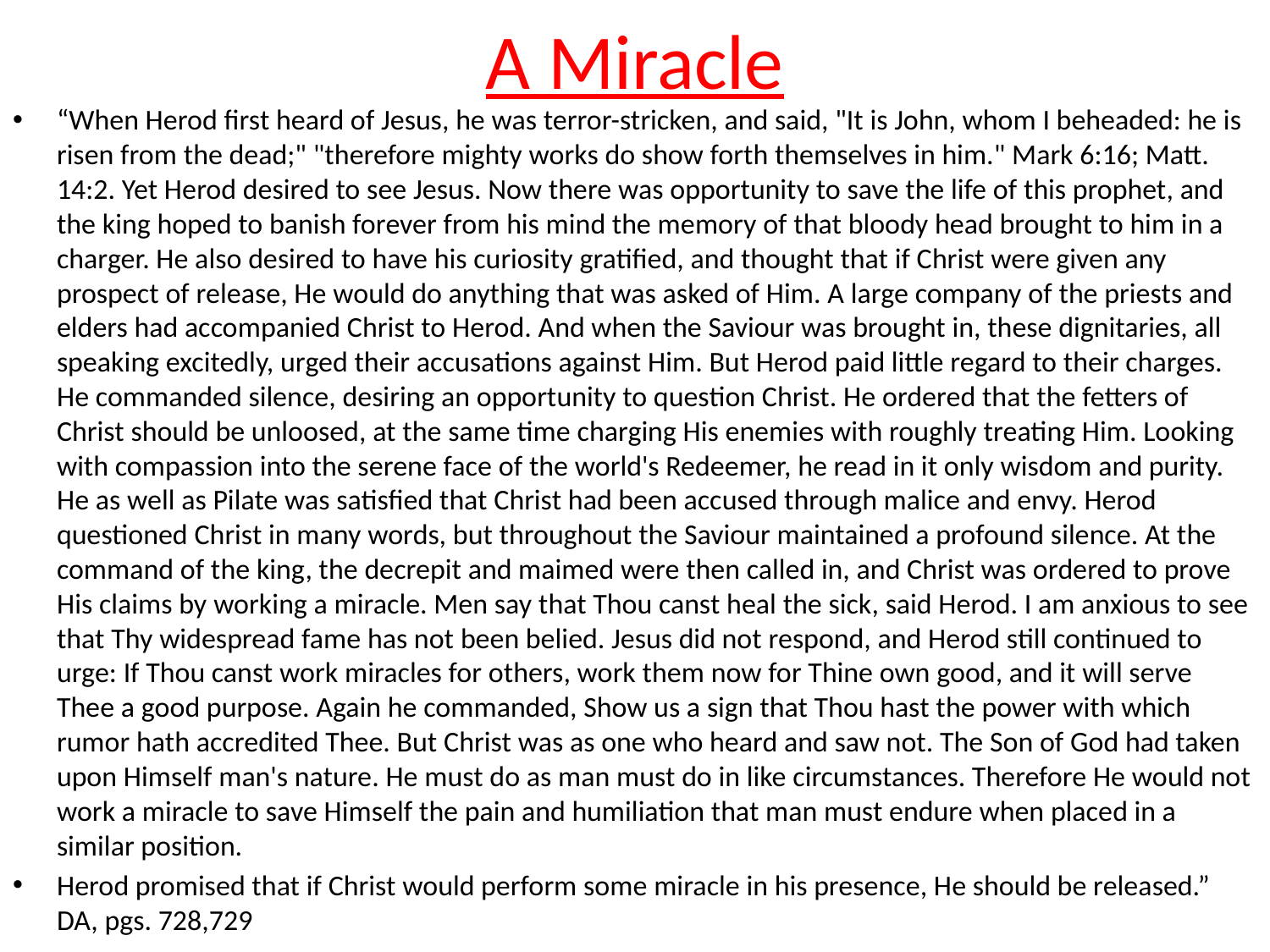

# A Miracle
“When Herod first heard of Jesus, he was terror-stricken, and said, "It is John, whom I beheaded: he is risen from the dead;" "therefore mighty works do show forth themselves in him." Mark 6:16; Matt. 14:2. Yet Herod desired to see Jesus. Now there was opportunity to save the life of this prophet, and the king hoped to banish forever from his mind the memory of that bloody head brought to him in a charger. He also desired to have his curiosity gratified, and thought that if Christ were given any prospect of release, He would do anything that was asked of Him. A large company of the priests and elders had accompanied Christ to Herod. And when the Saviour was brought in, these dignitaries, all speaking excitedly, urged their accusations against Him. But Herod paid little regard to their charges. He commanded silence, desiring an opportunity to question Christ. He ordered that the fetters of Christ should be unloosed, at the same time charging His enemies with roughly treating Him. Looking with compassion into the serene face of the world's Redeemer, he read in it only wisdom and purity. He as well as Pilate was satisfied that Christ had been accused through malice and envy. Herod questioned Christ in many words, but throughout the Saviour maintained a profound silence. At the command of the king, the decrepit and maimed were then called in, and Christ was ordered to prove His claims by working a miracle. Men say that Thou canst heal the sick, said Herod. I am anxious to see that Thy widespread fame has not been belied. Jesus did not respond, and Herod still continued to urge: If Thou canst work miracles for others, work them now for Thine own good, and it will serve Thee a good purpose. Again he commanded, Show us a sign that Thou hast the power with which rumor hath accredited Thee. But Christ was as one who heard and saw not. The Son of God had taken upon Himself man's nature. He must do as man must do in like circumstances. Therefore He would not work a miracle to save Himself the pain and humiliation that man must endure when placed in a similar position.
Herod promised that if Christ would perform some miracle in his presence, He should be released.”  DA, pgs. 728,729